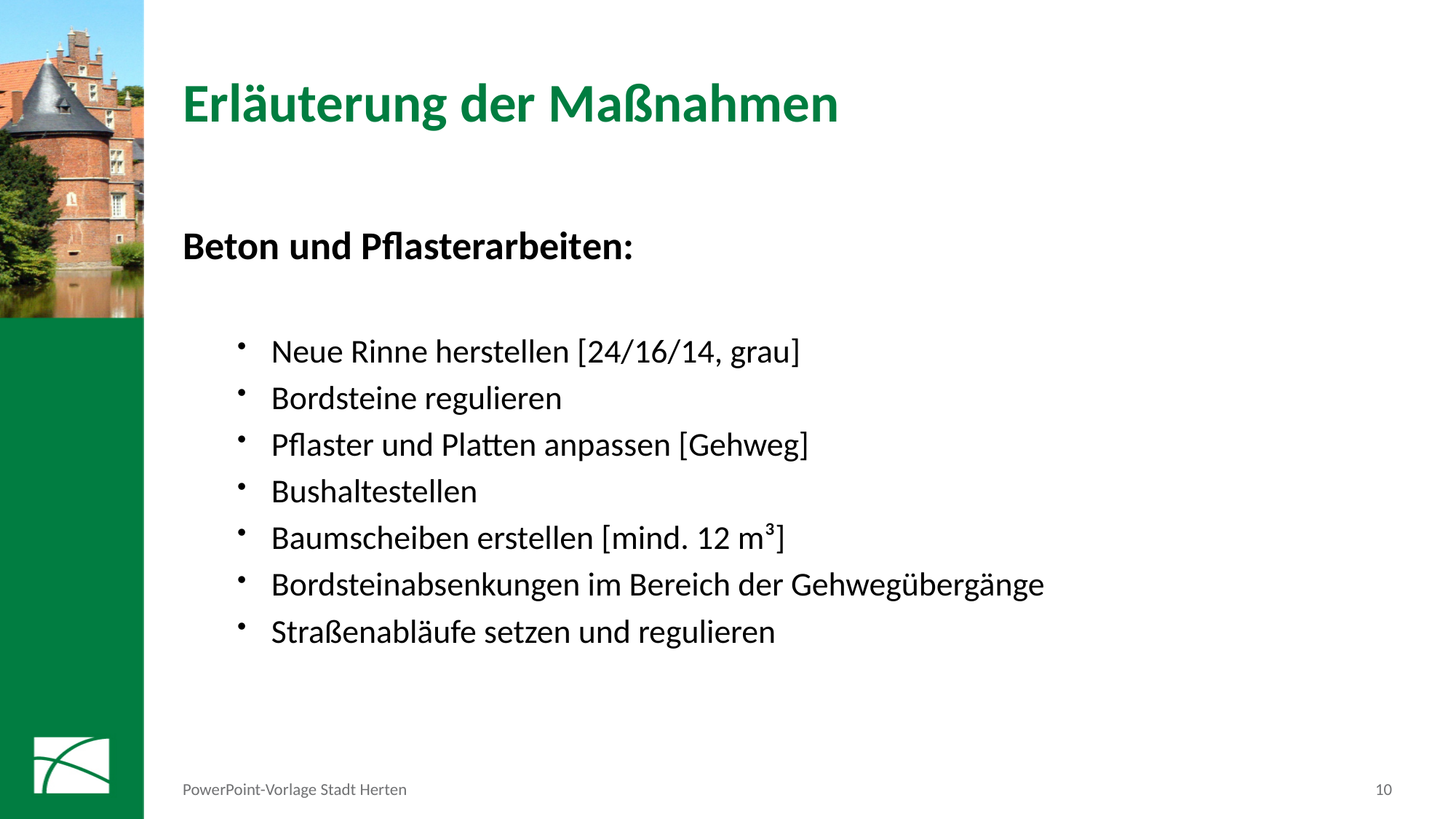

# Erläuterung der Maßnahmen
Beton und Pflasterarbeiten:

Neue Rinne herstellen [24/16/14, grau]
Bordsteine regulieren
Pflaster und Platten anpassen [Gehweg]
Bushaltestellen
Baumscheiben erstellen [mind. 12 m³]
Bordsteinabsenkungen im Bereich der Gehwegübergänge
Straßenabläufe setzen und regulieren
PowerPoint-Vorlage Stadt Herten
10